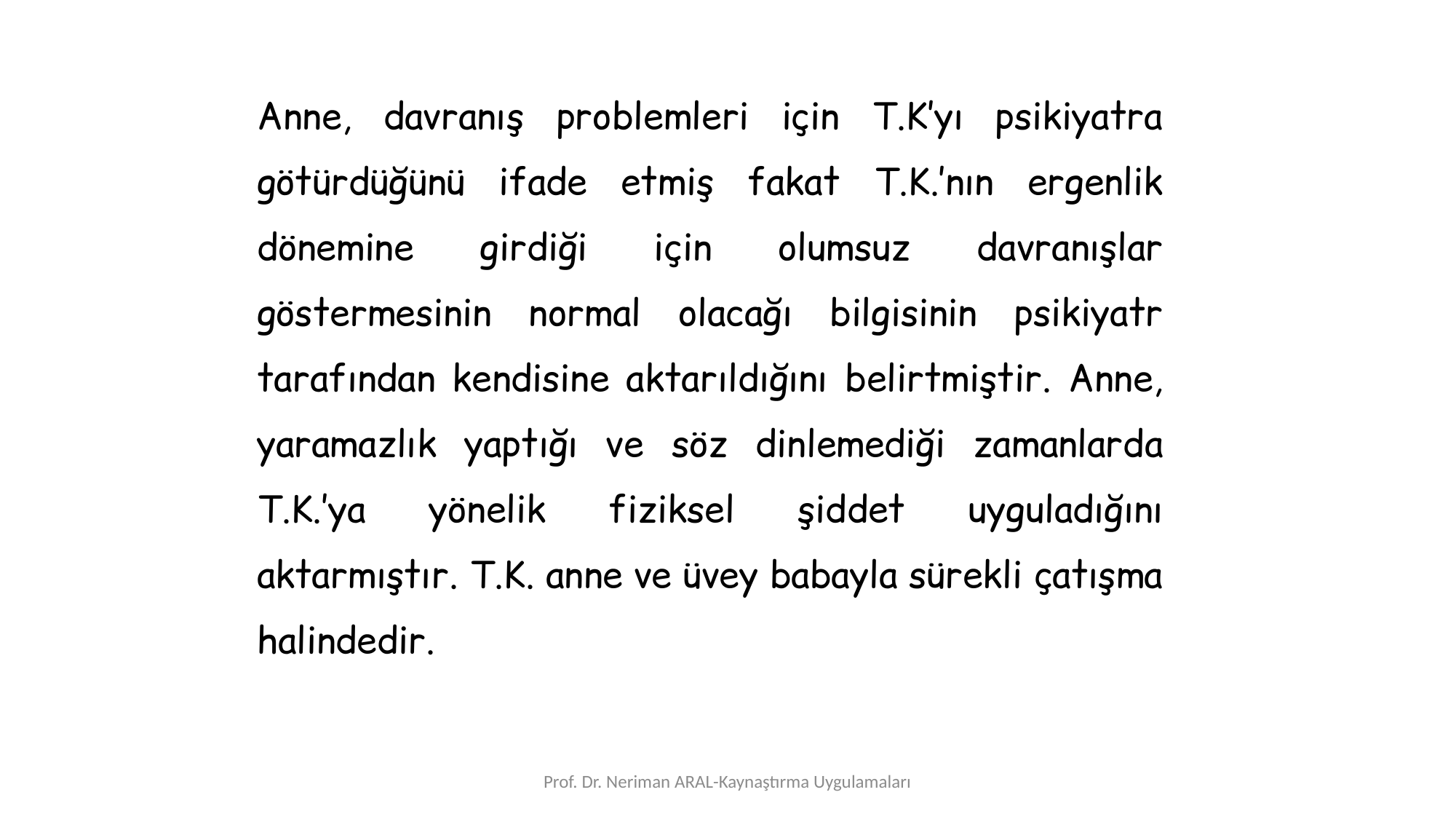

Anne, davranış problemleri için T.K’yı psikiyatra götürdüğünü ifade etmiş fakat T.K.’nın ergenlik dönemine girdiği için olumsuz davranışlar göstermesinin normal olacağı bilgisinin psikiyatr tarafından kendisine aktarıldığını belirtmiştir. Anne, yaramazlık yaptığı ve söz dinlemediği zamanlarda T.K.’ya yönelik fiziksel şiddet uyguladığını aktarmıştır. T.K. anne ve üvey babayla sürekli çatışma halindedir.
Prof. Dr. Neriman ARAL-Kaynaştırma Uygulamaları